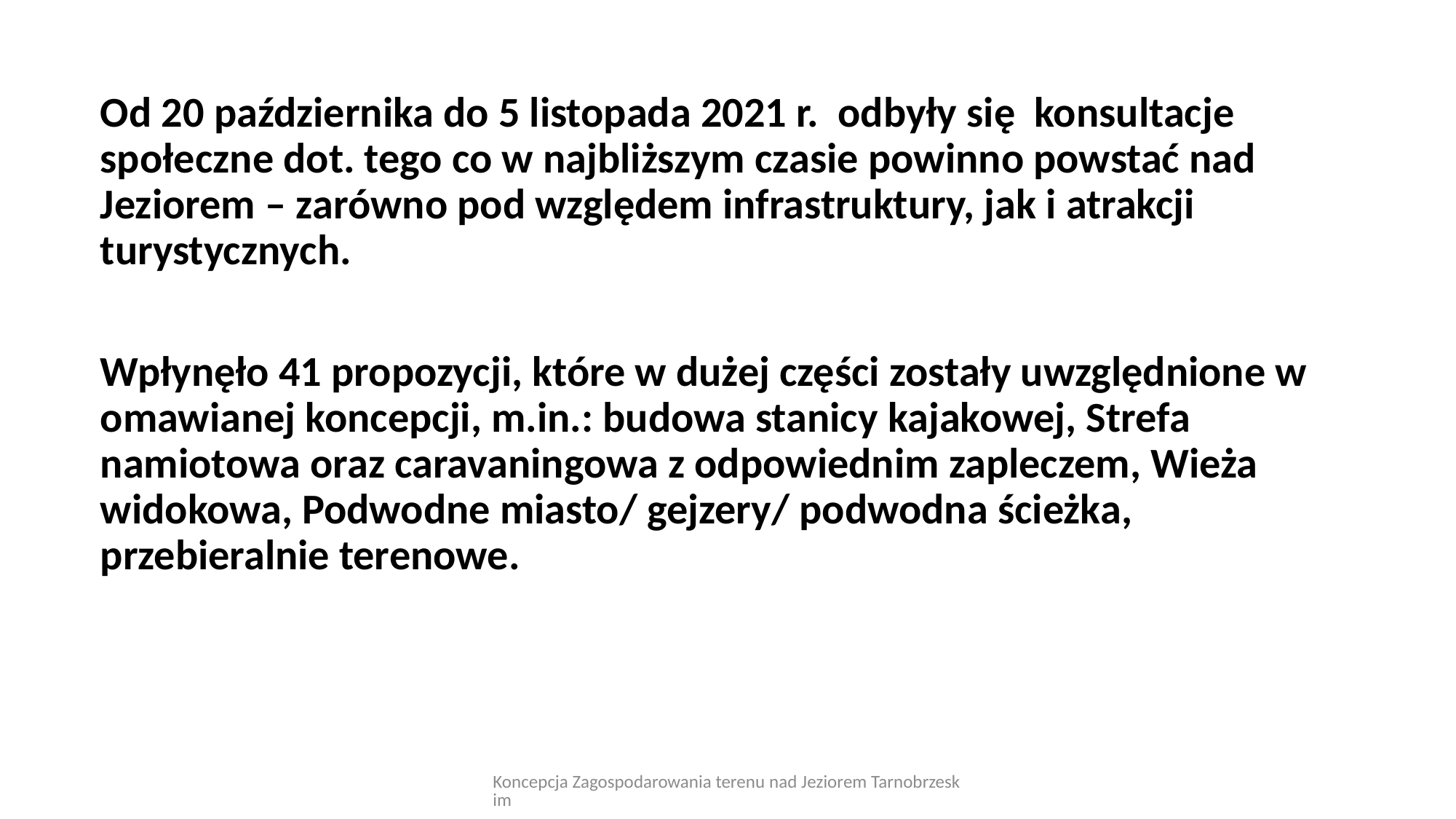

Od 20 października do 5 listopada 2021 r.  odbyły się  konsultacje społeczne dot. tego co w najbliższym czasie powinno powstać nad Jeziorem – zarówno pod względem infrastruktury, jak i atrakcji turystycznych.

Wpłynęło 41 propozycji, które w dużej części zostały uwzględnione w omawianej koncepcji, m.in.: budowa stanicy kajakowej, Strefa namiotowa oraz caravaningowa z odpowiednim zapleczem, Wieża widokowa, Podwodne miasto/ gejzery/ podwodna ścieżka, przebieralnie terenowe.
Koncepcja Zagospodarowania terenu nad Jeziorem Tarnobrzeskim